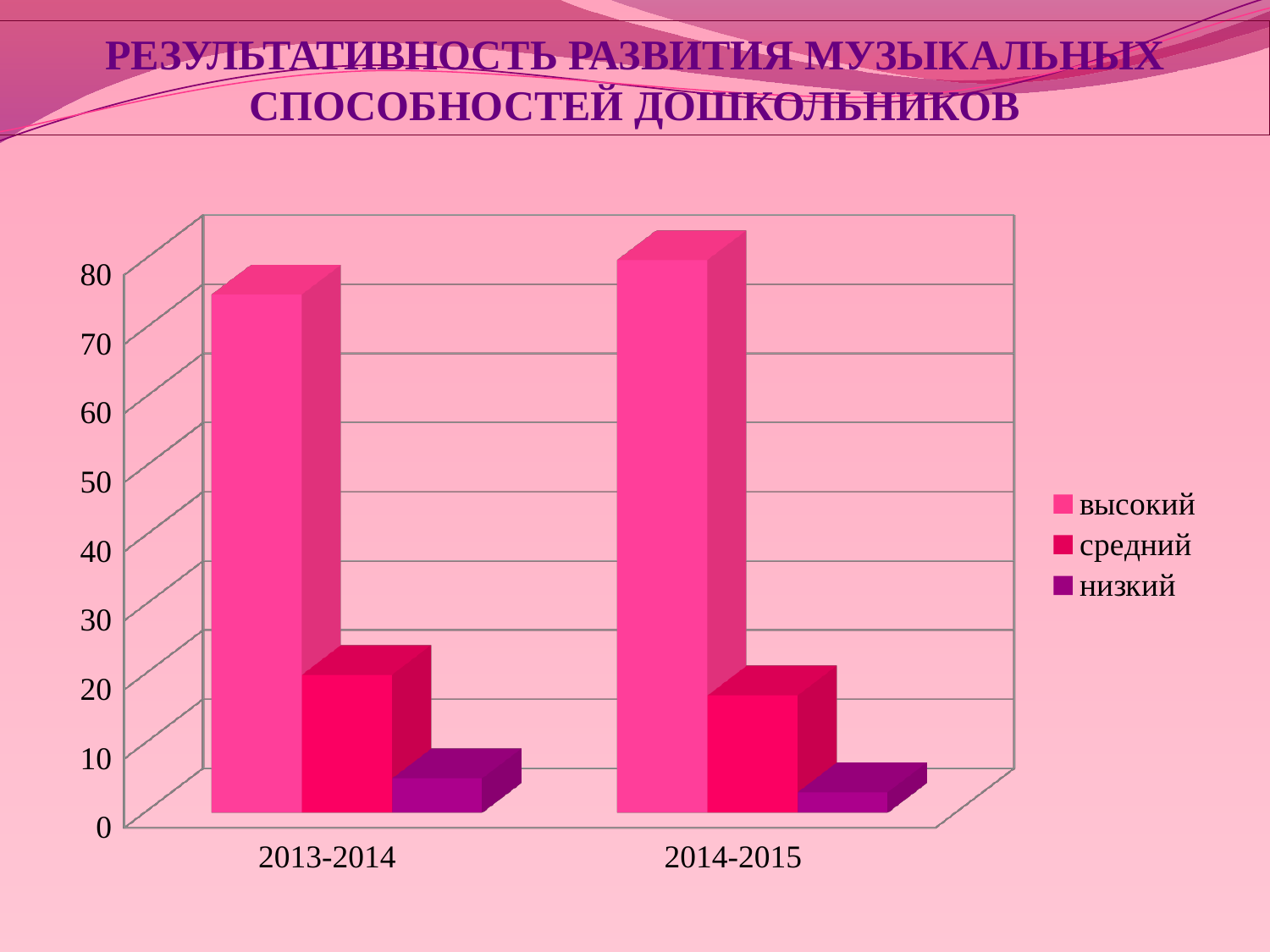

Результативность развития музыкальных способностей дошкольников

[unsupported chart]